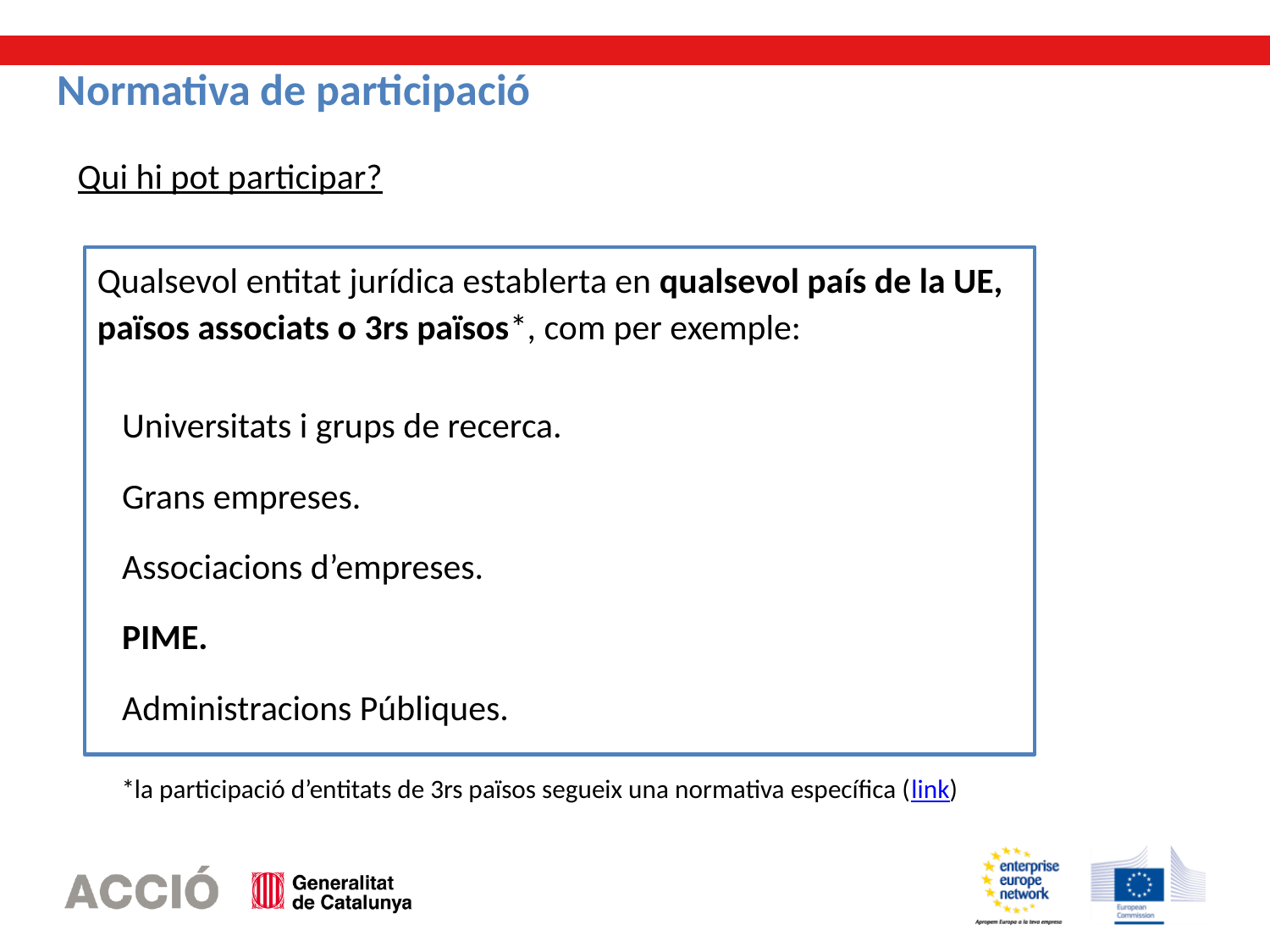

Normativa de participació
Qui hi pot participar?
Qualsevol entitat jurídica establerta en qualsevol país de la UE, països associats o 3rs països*, com per exemple:

Universitats i grups de recerca.
Grans empreses.
Associacions d’empreses.
PIME.
Administracions Públiques.
*la participació d’entitats de 3rs països segueix una normativa específica (link)